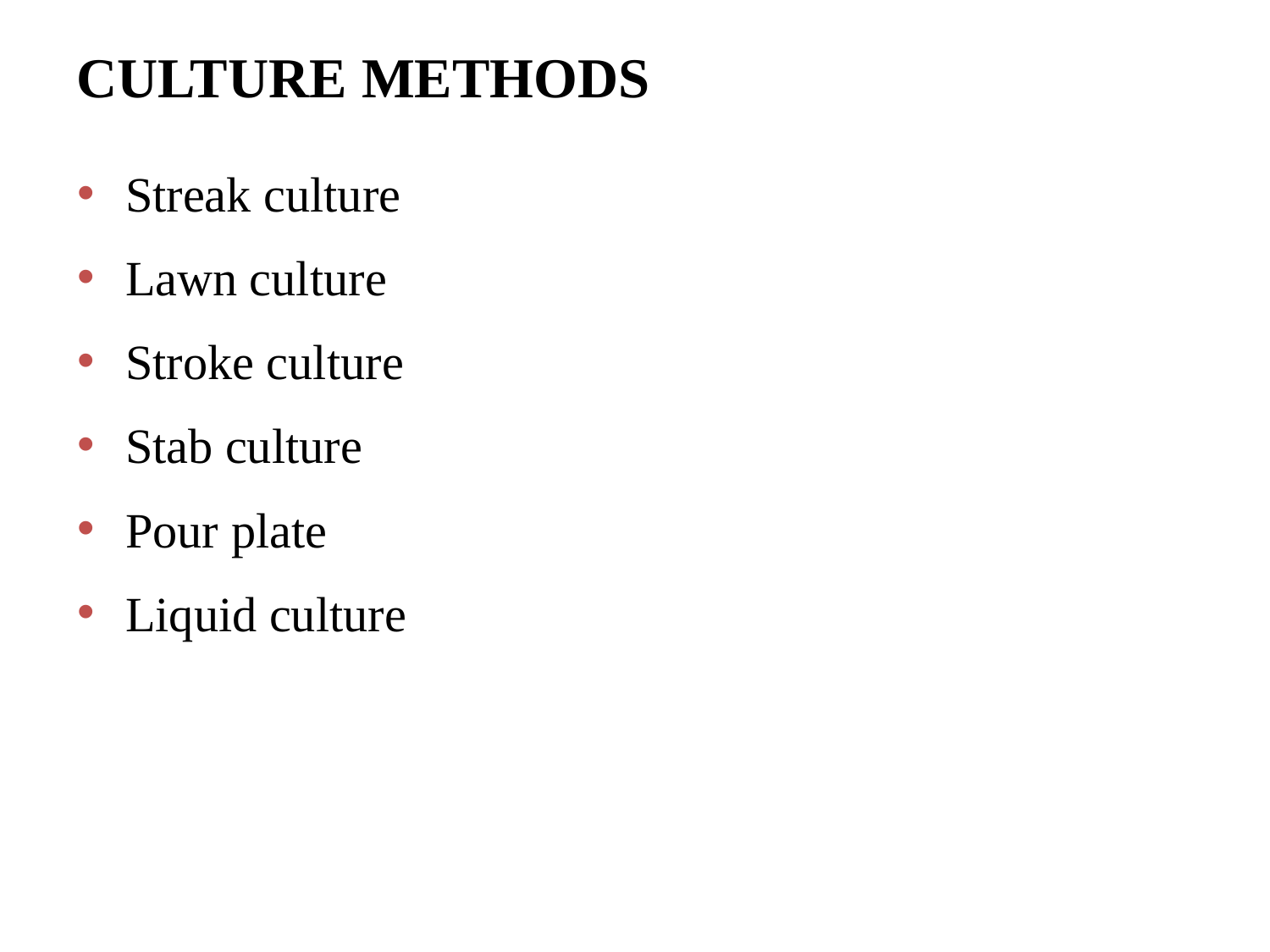

# CULTURE METHODS
Streak culture
Lawn culture
Stroke culture
Stab culture
Pour plate
Liquid culture